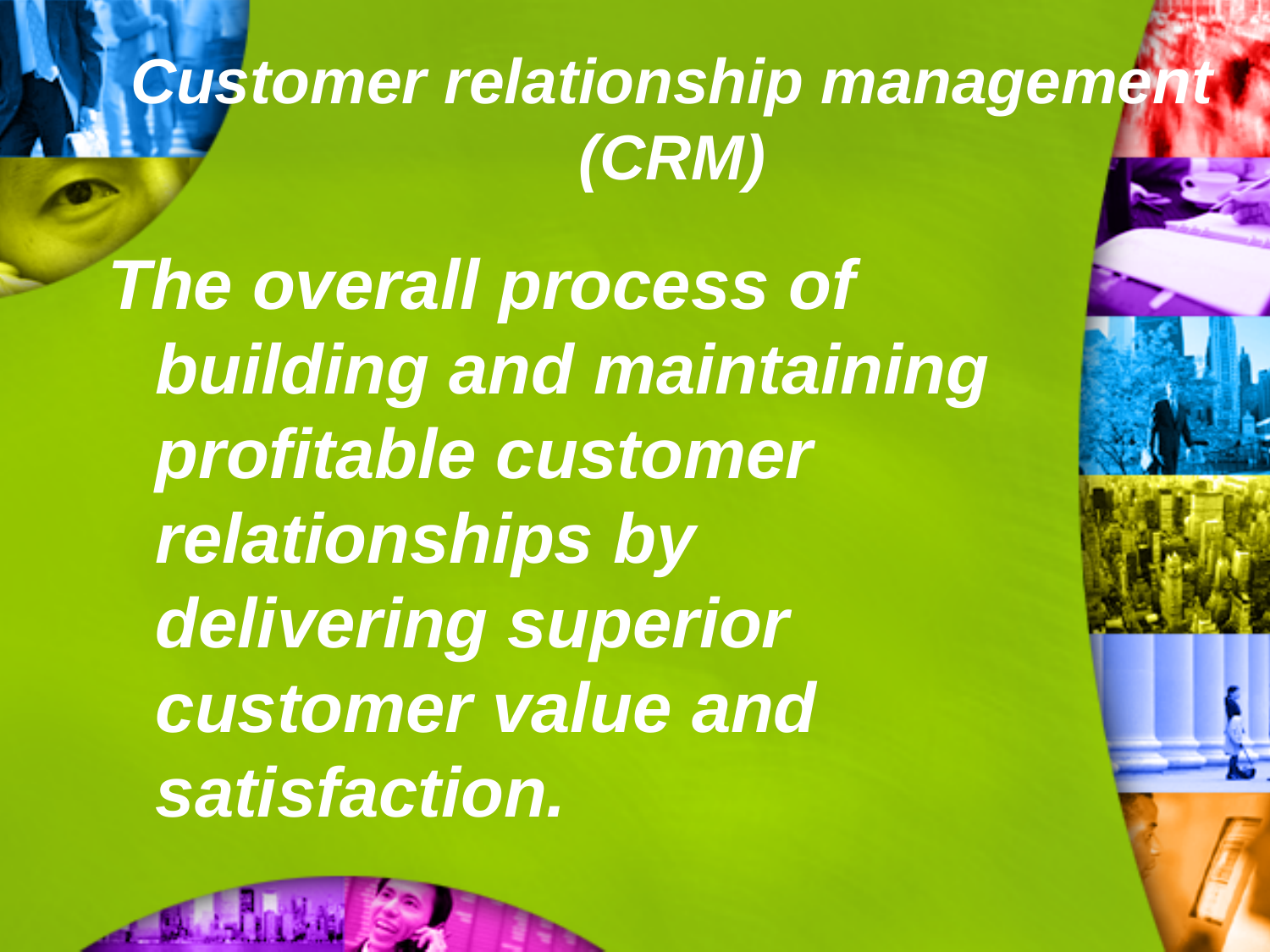

# Customer relationship management (CRM)
The overall process of building and maintaining profitable customer relationships by delivering superior customer value and satisfaction.